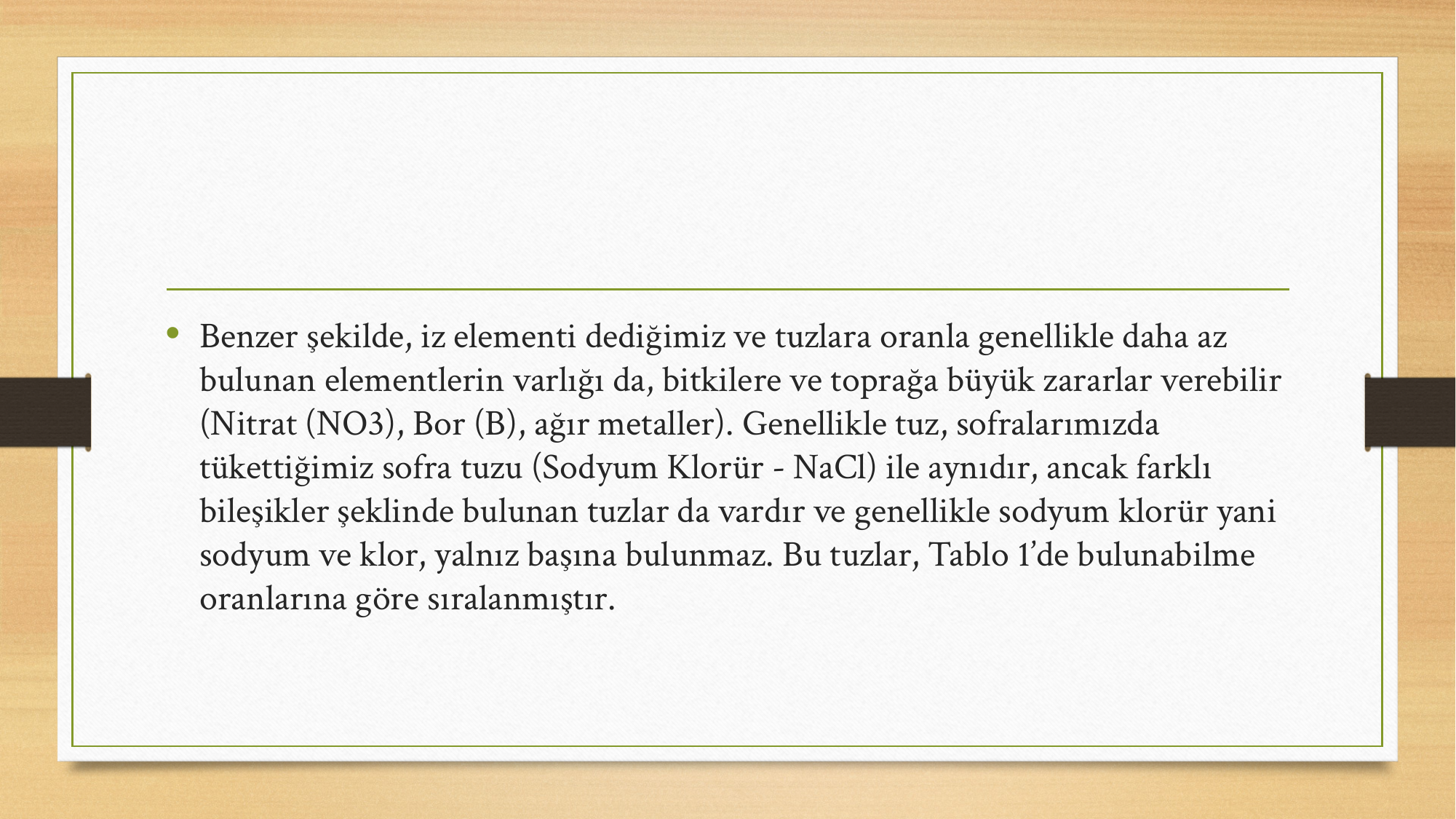

#
Benzer şekilde, iz elementi dediğimiz ve tuzlara oranla genellikle daha az bulunan elementlerin varlığı da, bitkilere ve toprağa büyük zararlar verebilir (Nitrat (NO3), Bor (B), ağır metaller). Genellikle tuz, sofralarımızda tükettiğimiz sofra tuzu (Sodyum Klorür - NaCl) ile aynıdır, ancak farklı bileşikler şeklinde bulunan tuzlar da vardır ve genellikle sodyum klorür yani sodyum ve klor, yalnız başına bulunmaz. Bu tuzlar, Tablo 1’de bulunabilme oranlarına göre sıralanmıştır.